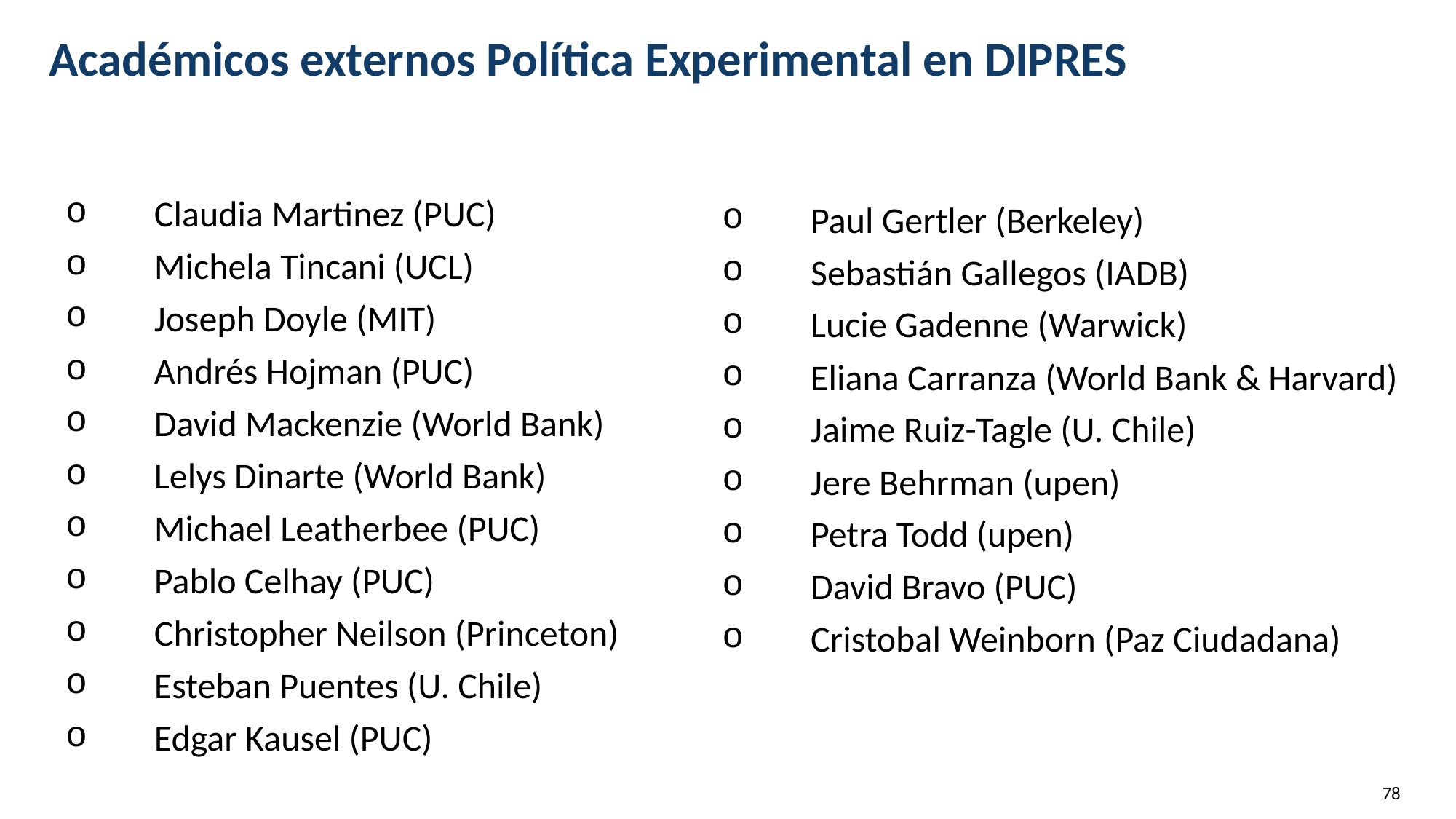

Académicos externos Política Experimental en DIPRES
Claudia Martinez (PUC)
Michela Tincani (UCL)
Joseph Doyle (MIT)
Andrés Hojman (PUC)
David Mackenzie (World Bank)
Lelys Dinarte (World Bank)
Michael Leatherbee (PUC)
Pablo Celhay (PUC)
Christopher Neilson (Princeton)
Esteban Puentes (U. Chile)
Edgar Kausel (PUC)

Paul Gertler (Berkeley)
Sebastián Gallegos (IADB)
Lucie Gadenne (Warwick)
Eliana Carranza (World Bank & Harvard)
Jaime Ruiz-Tagle (U. Chile)
Jere Behrman (upen)
Petra Todd (upen)
David Bravo (PUC)
Cristobal Weinborn (Paz Ciudadana)
78